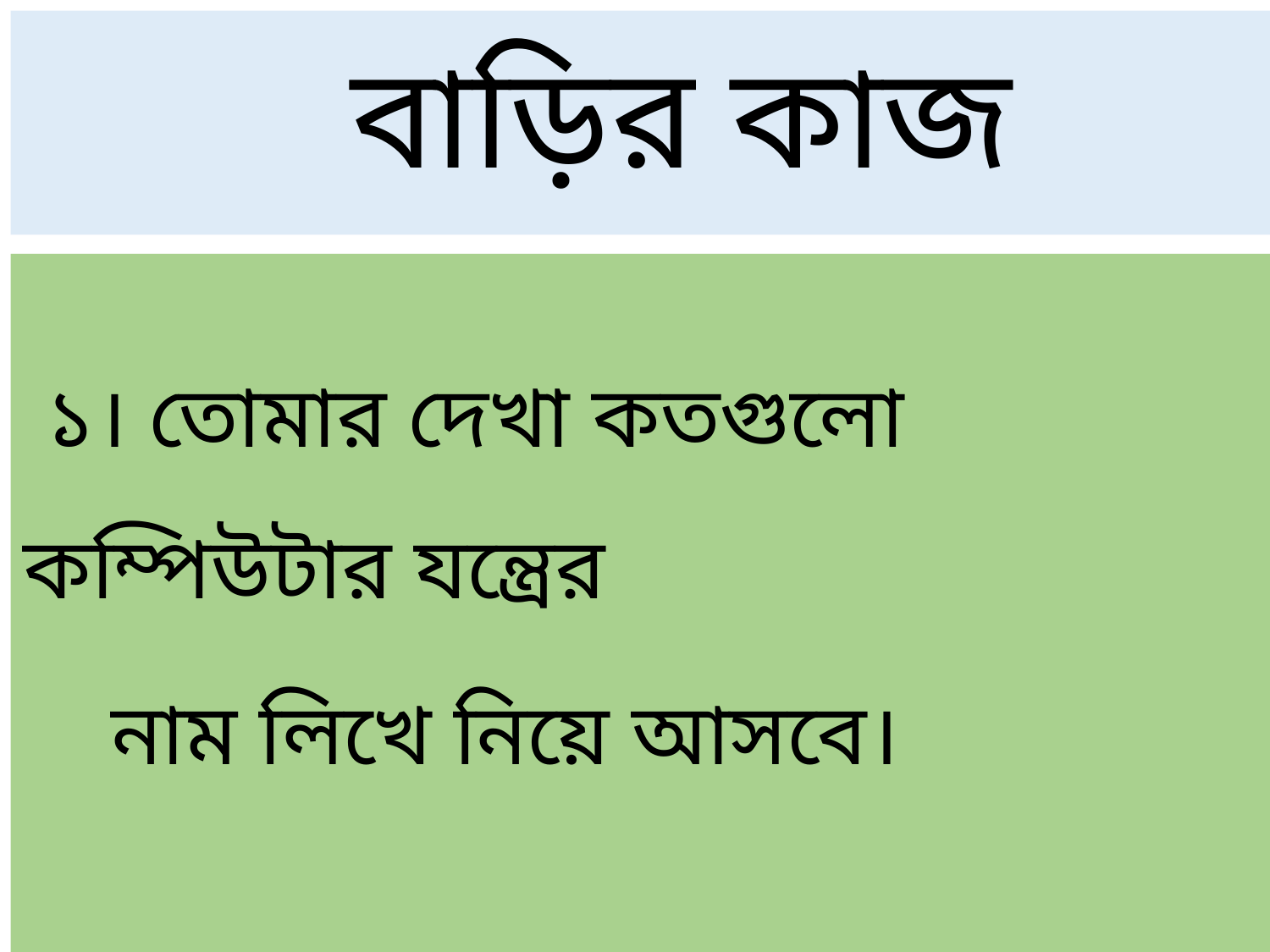

# বাড়ির কাজ

 ১। তোমার দেখা কতগুলো কম্পিউটার যন্ত্রের
    নাম লিখে নিয়ে আসবে।